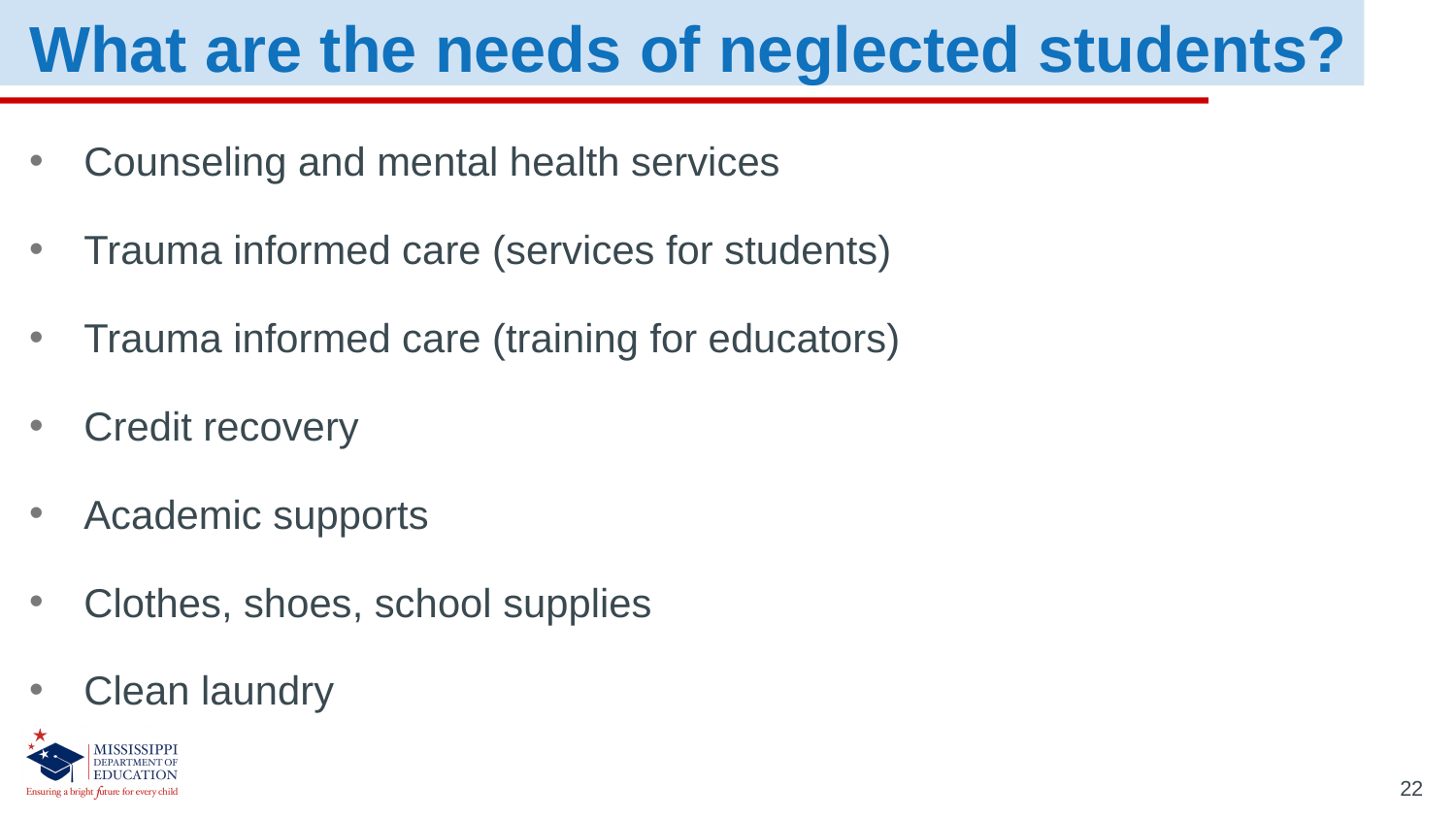

What are the needs of neglected students?
Counseling and mental health services
Trauma informed care (services for students)
Trauma informed care (training for educators)
Credit recovery
Academic supports
Clothes, shoes, school supplies
Clean laundry

22